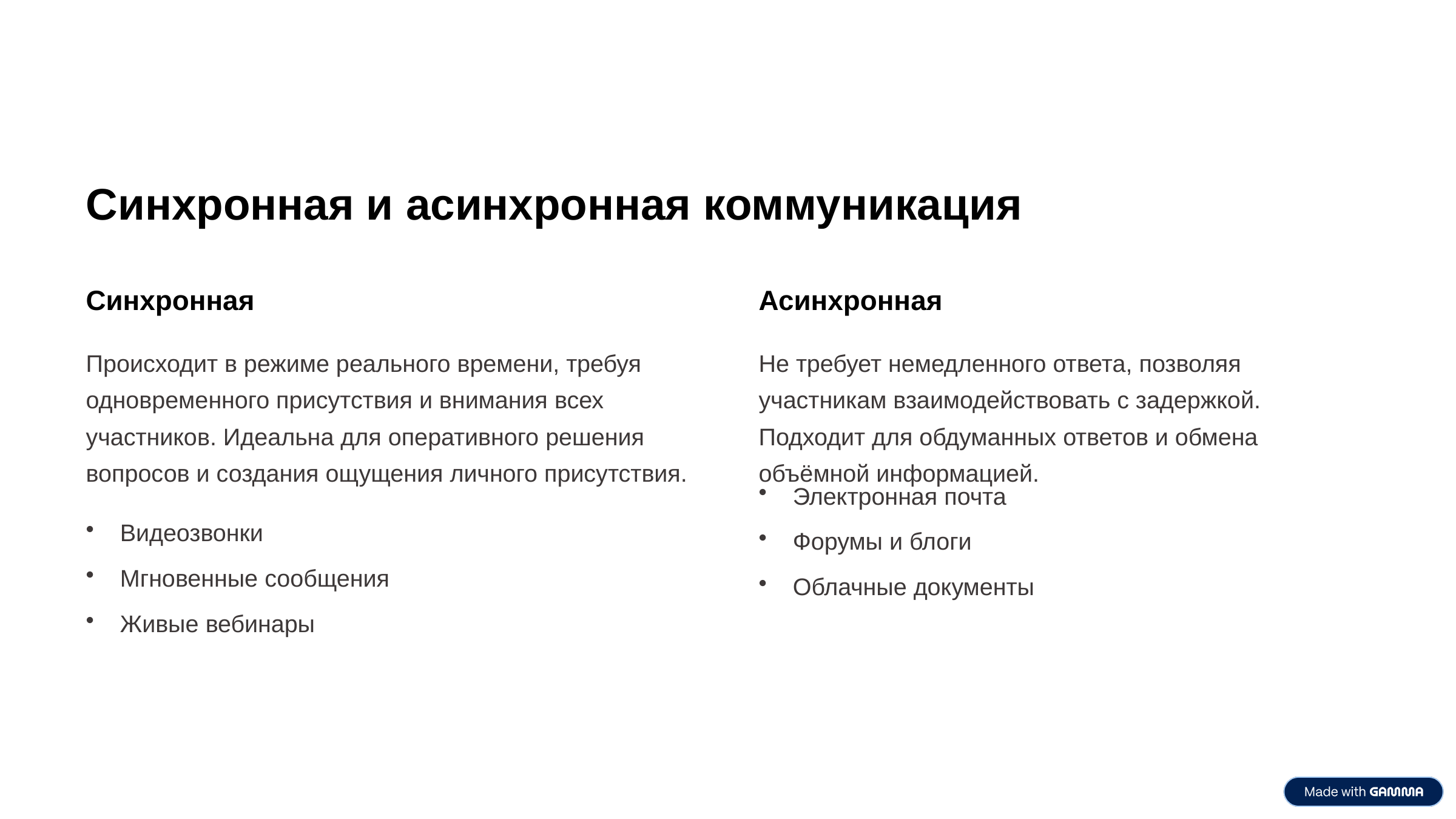

Синхронная и асинхронная коммуникация
Синхронная
Асинхронная
Происходит в режиме реального времени, требуя одновременного присутствия и внимания всех участников. Идеальна для оперативного решения вопросов и создания ощущения личного присутствия.
Не требует немедленного ответа, позволяя участникам взаимодействовать с задержкой. Подходит для обдуманных ответов и обмена объёмной информацией.
Электронная почта
Видеозвонки
Форумы и блоги
Мгновенные сообщения
Облачные документы
Живые вебинары